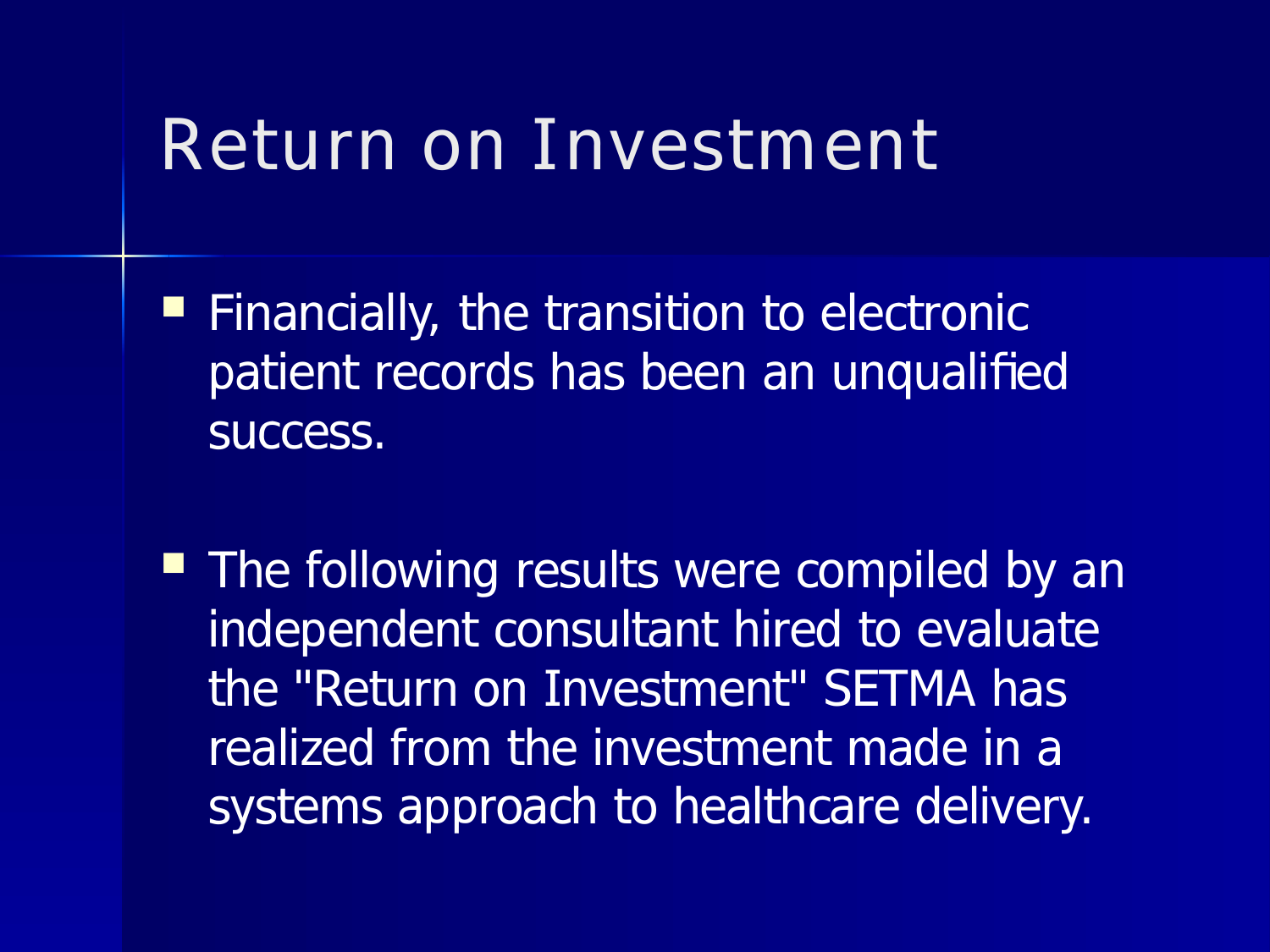

# Return on Investment
Financially, the transition to electronic patient records has been an unqualified success.

The following results were compiled by an independent consultant hired to evaluate the "Return on Investment" SETMA has realized from the investment made in a systems approach to healthcare delivery.